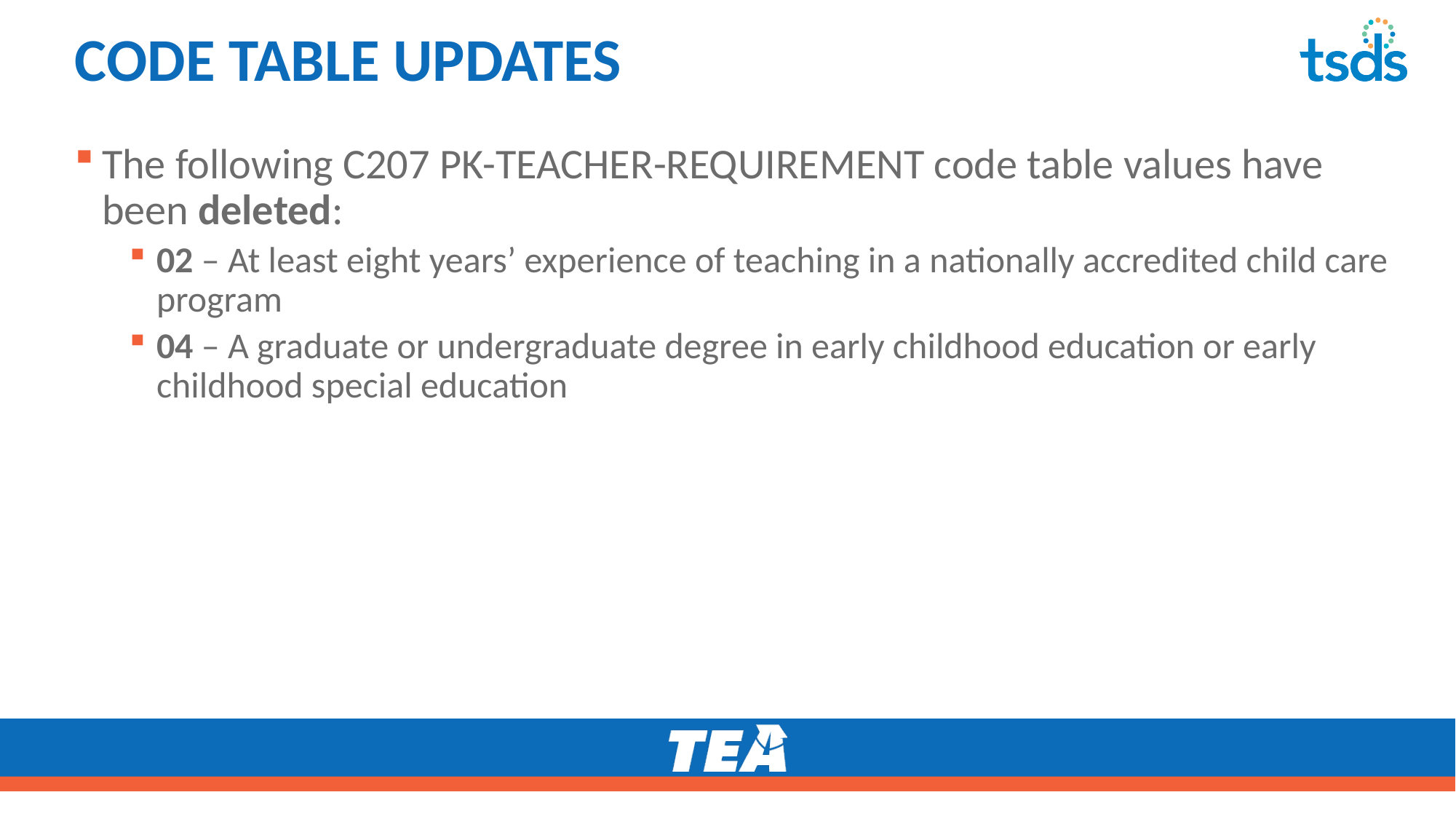

# CODE TABLE UPDATES 3
The following C207 PK-TEACHER-REQUIREMENT code table values have been deleted:
02 – At least eight years’ experience of teaching in a nationally accredited child care program
04 – A graduate or undergraduate degree in early childhood education or early childhood special education